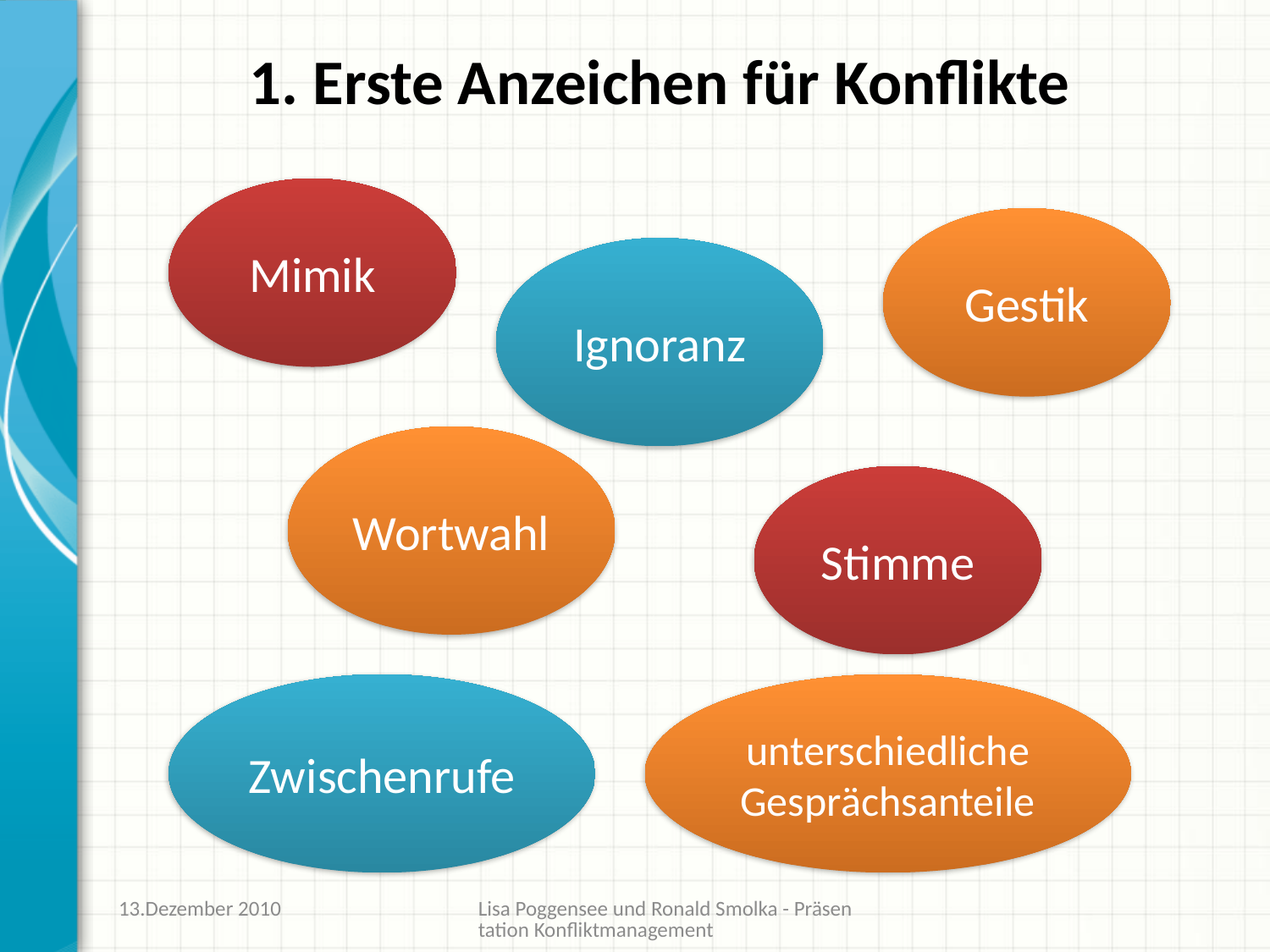

# 1. Erste Anzeichen für Konflikte
Mimik
Gestik
Ignoranz
Wortwahl
Stimme
Zwischenrufe
unterschiedliche Gesprächsanteile
13.Dezember 2010
Lisa Poggensee und Ronald Smolka - Präsentation Konfliktmanagement